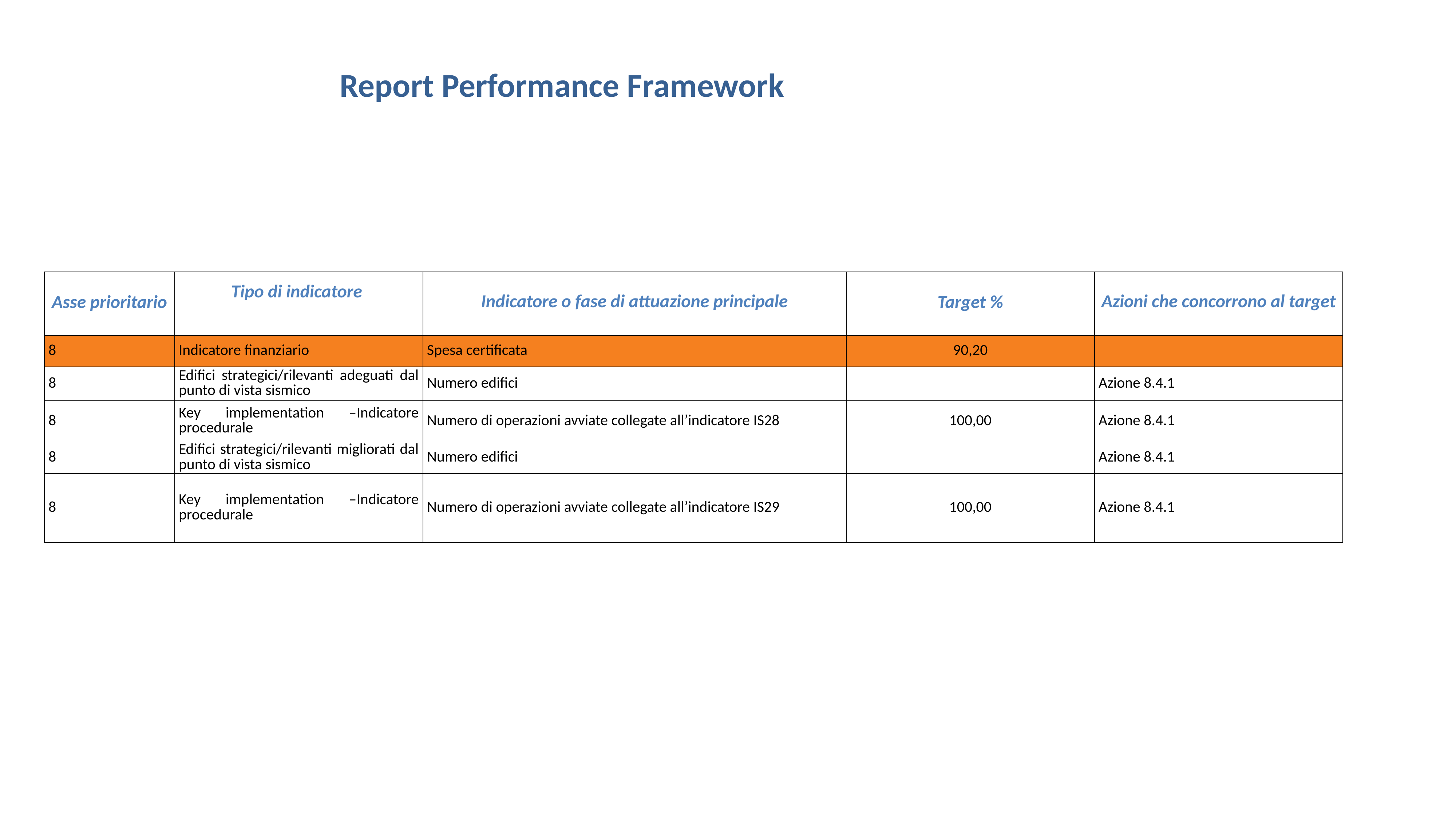

Report Performance Framework
| Asse prioritario | Tipo di indicatore | Indicatore o fase di attuazione principale | Target % | Azioni che concorrono al target |
| --- | --- | --- | --- | --- |
| 8 | Indicatore finanziario | Spesa certificata | 90,20 |  |
| 8 | Edifici strategici/rilevanti adeguati dal punto di vista sismico | Numero edifici |  | Azione 8.4.1 |
| 8 | Key implementation –Indicatore procedurale | Numero di operazioni avviate collegate all’indicatore IS28 | 100,00 | Azione 8.4.1 |
| 8 | Edifici strategici/rilevanti migliorati dal punto di vista sismico | Numero edifici |  | Azione 8.4.1 |
| 8 | Key implementation –Indicatore procedurale | Numero di operazioni avviate collegate all’indicatore IS29 | 100,00 | Azione 8.4.1 |